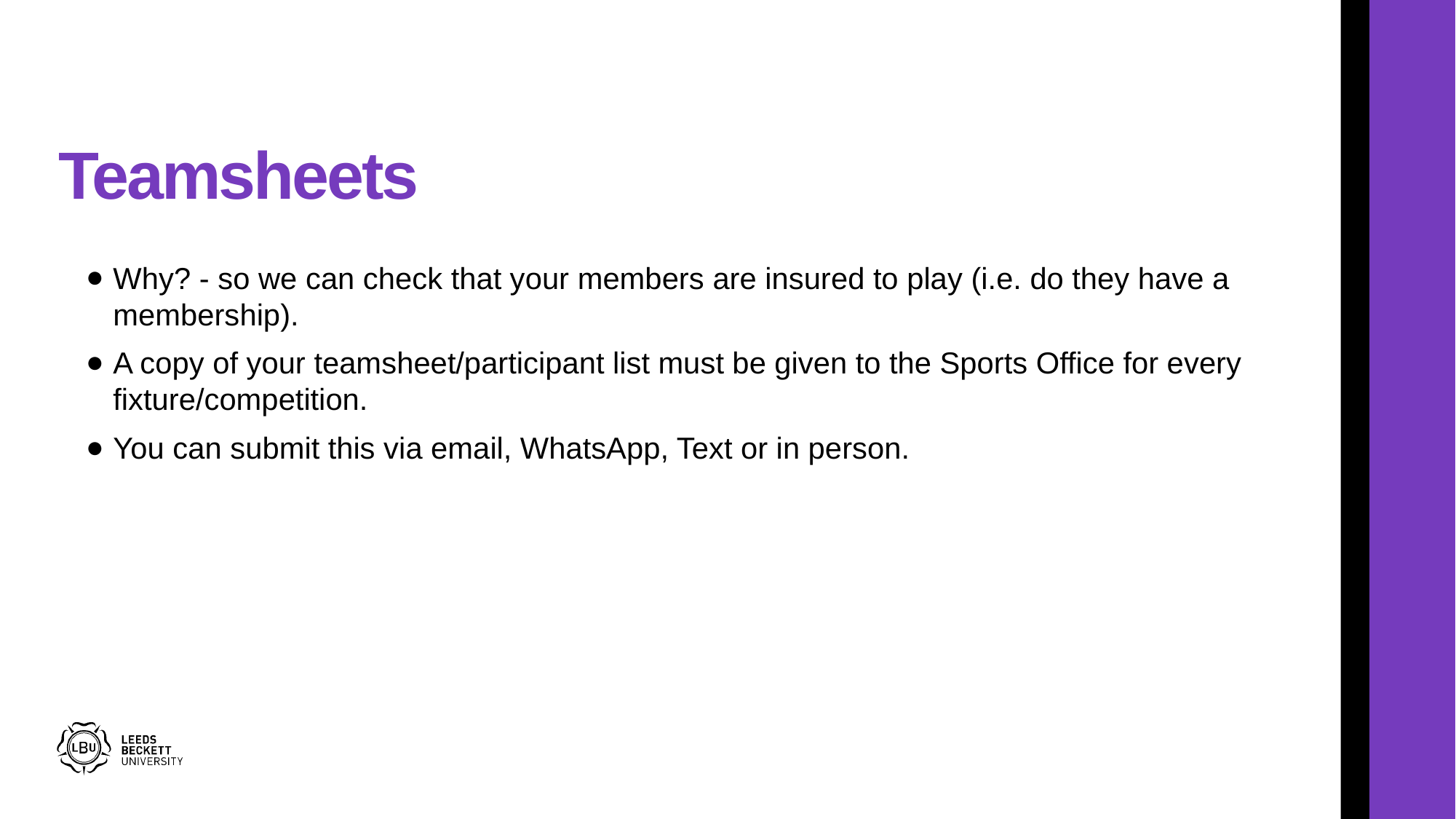

# Teamsheets
Why? - so we can check that your members are insured to play (i.e. do they have a membership).
A copy of your teamsheet/participant list must be given to the Sports Office for every fixture/competition.
You can submit this via email, WhatsApp, Text or in person.